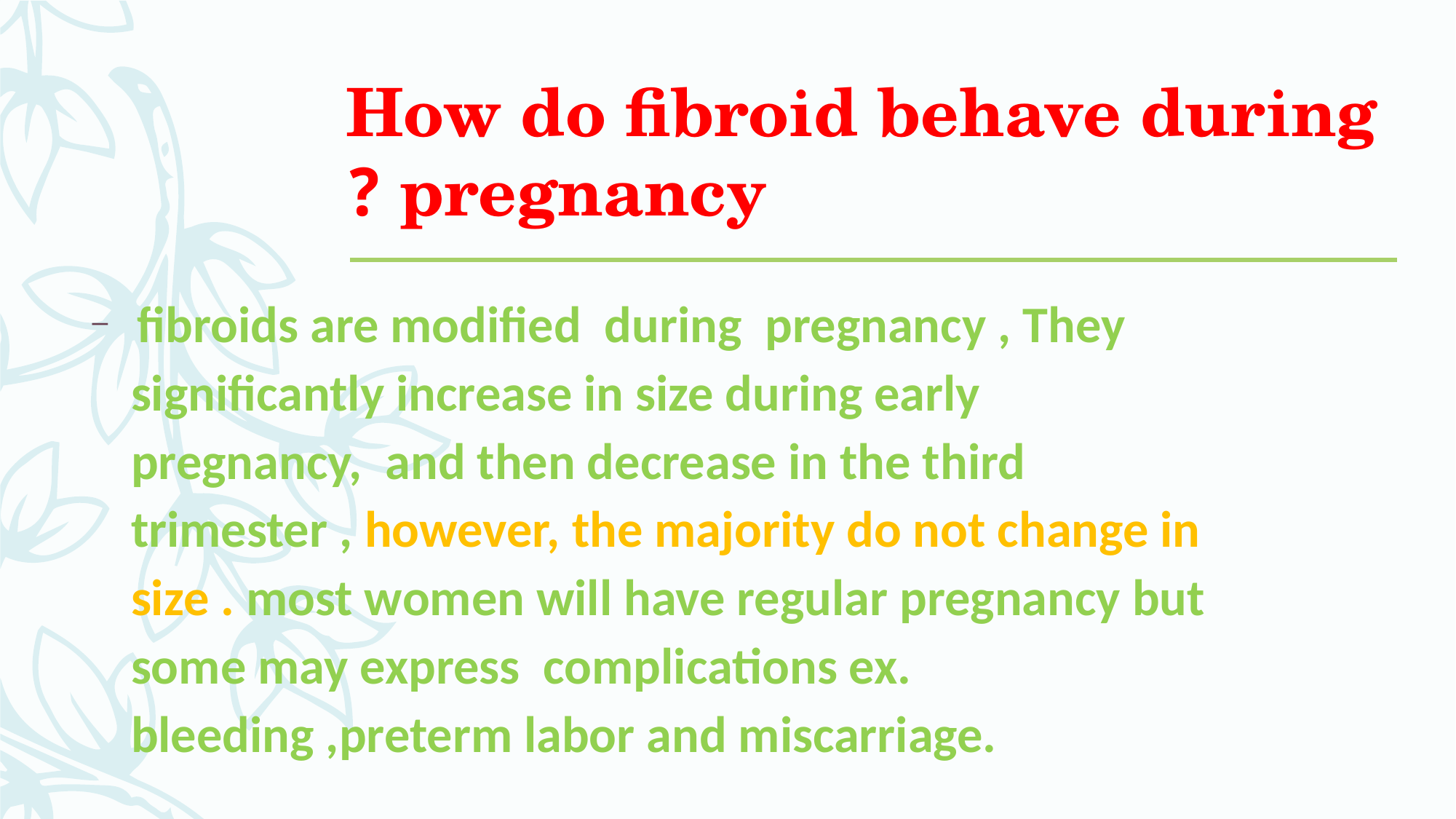

# How do fibroid behave during pregnancy ?
 fibroids are modified  during  pregnancy , They significantly increase in size during early pregnancy,  and then decrease in the third trimester , however, the majority do not change in size . most women will have regular pregnancy but some may express  complications ex. bleeding ,preterm labor and miscarriage.